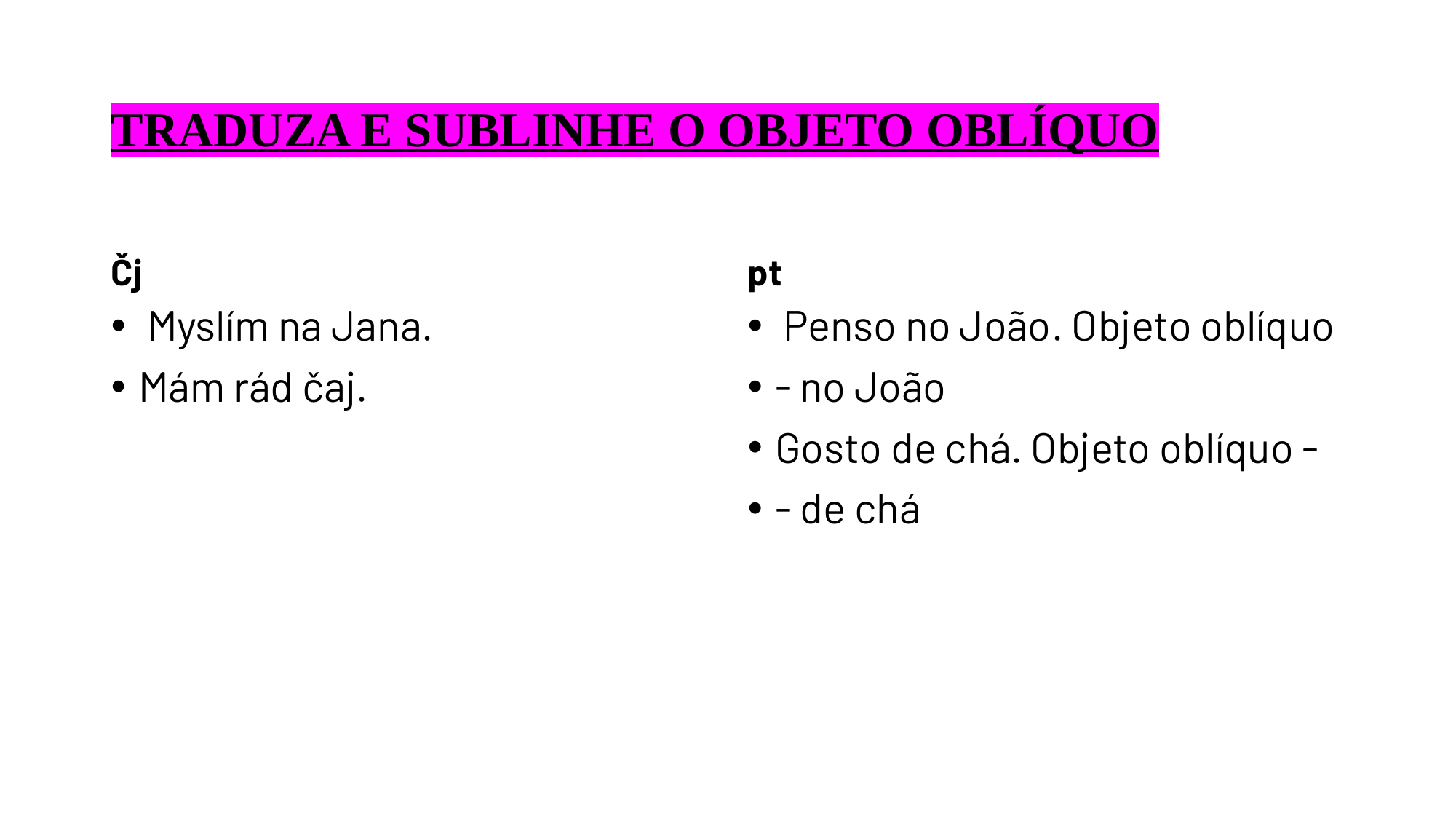

# TRADUZA E SUBLINHE O OBJETO OBLÍQUO
Čj
pt
 Myslím na Jana.
Mám rád čaj.

 Penso no João. Objeto oblíquo
- no João
Gosto de chá. Objeto oblíquo -
- de chá